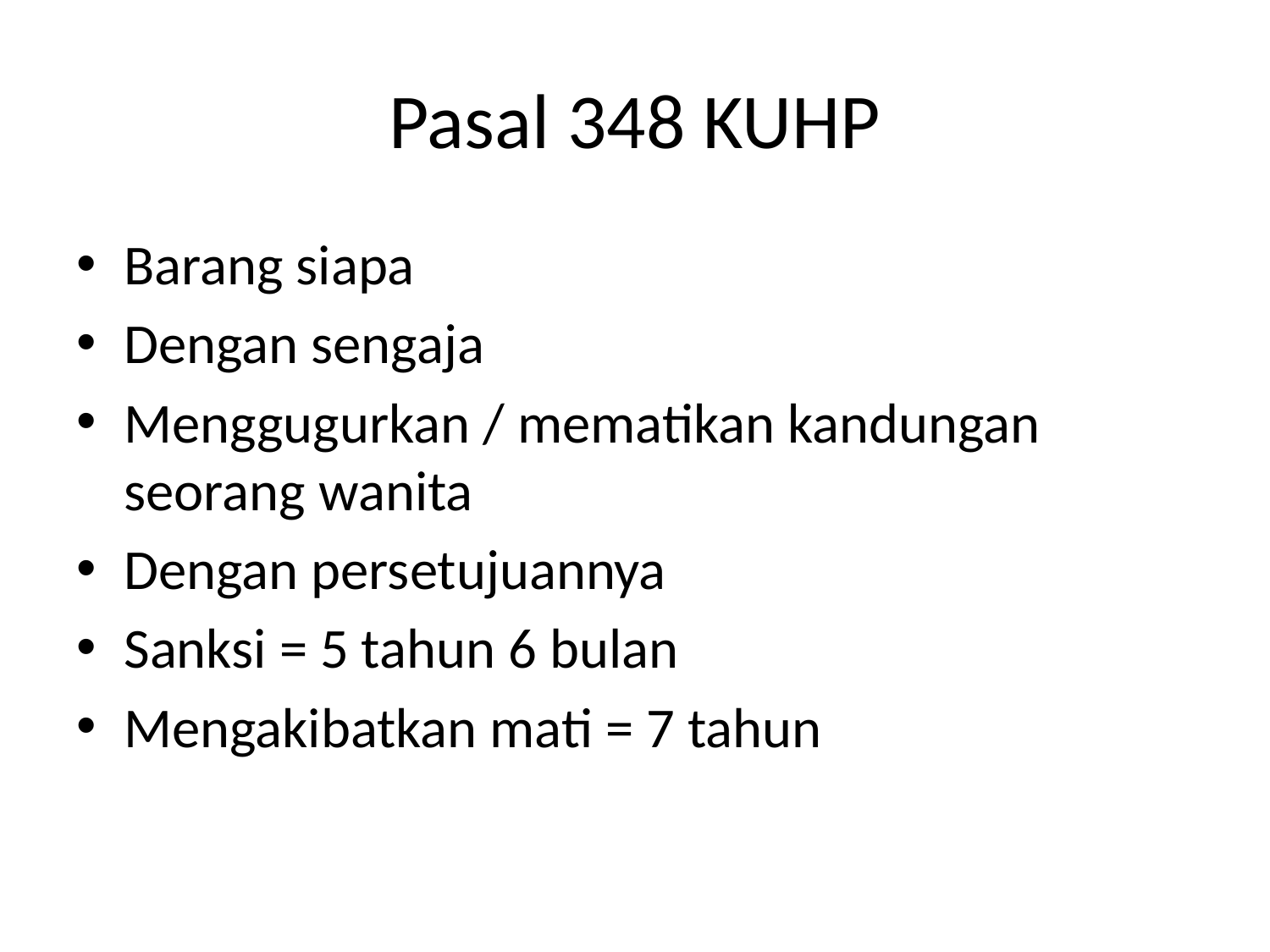

# Pasal 348 KUHP
Barang siapa
Dengan sengaja
Menggugurkan / mematikan kandungan seorang wanita
Dengan persetujuannya
Sanksi = 5 tahun 6 bulan
Mengakibatkan mati = 7 tahun